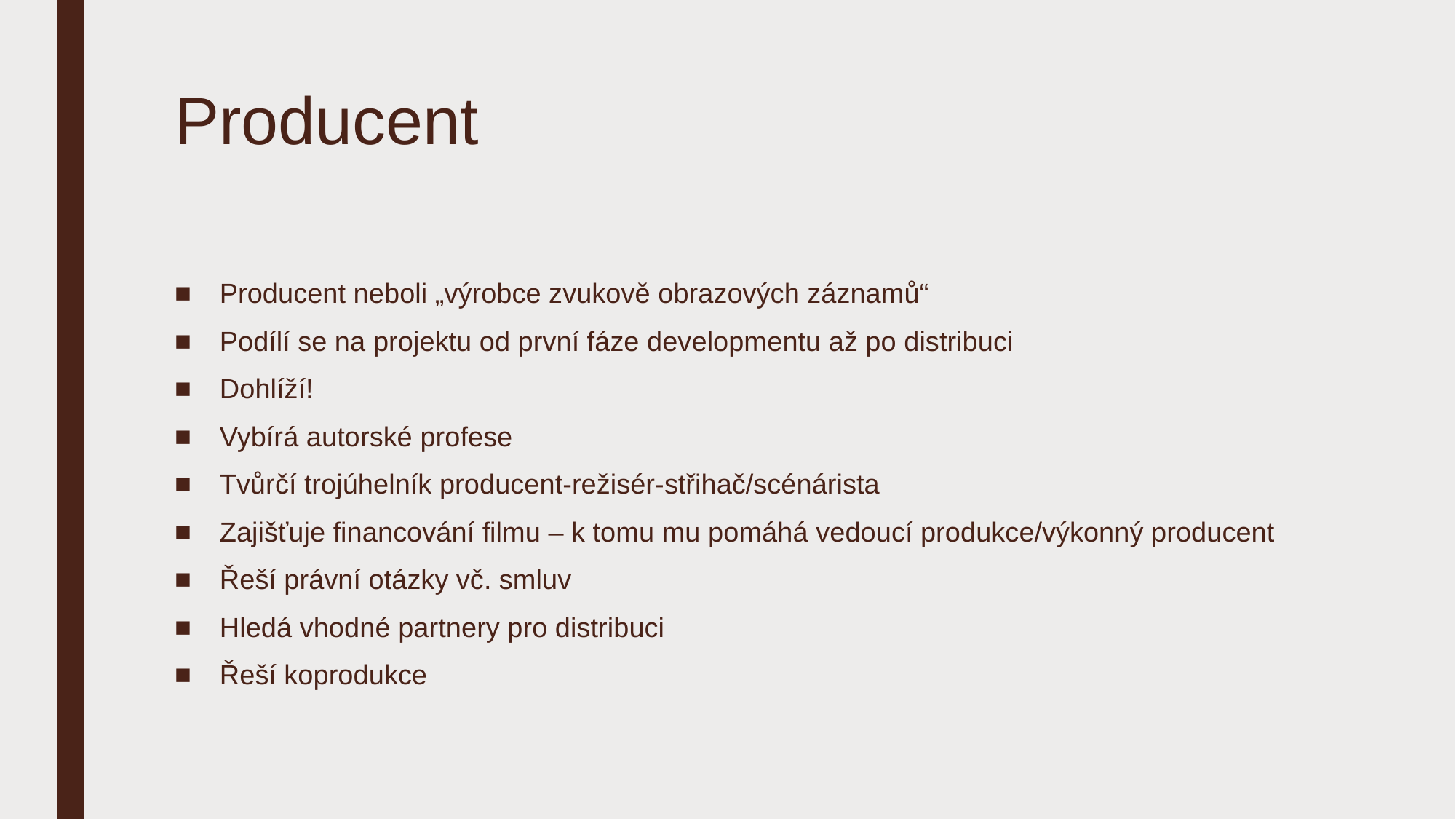

# Producent
Producent neboli „výrobce zvukově obrazových záznamů“
Podílí se na projektu od první fáze developmentu až po distribuci
Dohlíží!
Vybírá autorské profese
Tvůrčí trojúhelník producent-režisér-střihač/scénárista
Zajišťuje financování filmu – k tomu mu pomáhá vedoucí produkce/výkonný producent
Řeší právní otázky vč. smluv
Hledá vhodné partnery pro distribuci
Řeší koprodukce